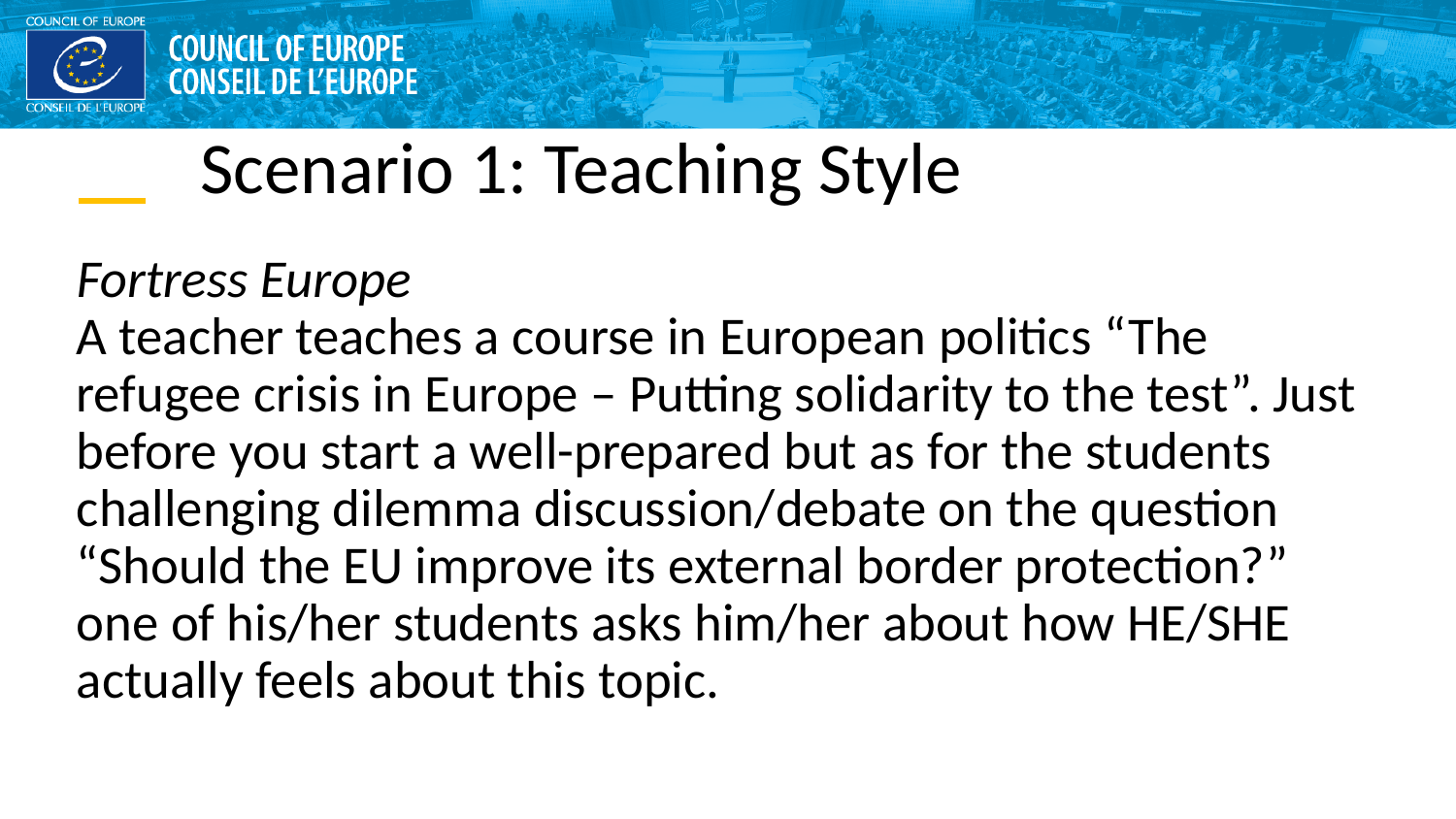

# Scenario 1: Teaching Style
Fortress Europe
A teacher teaches a course in European politics “The refugee crisis in Europe – Putting solidarity to the test”. Just before you start a well-prepared but as for the students challenging dilemma discussion/debate on the question “Should the EU improve its external border protection?” one of his/her students asks him/her about how HE/SHE actually feels about this topic.